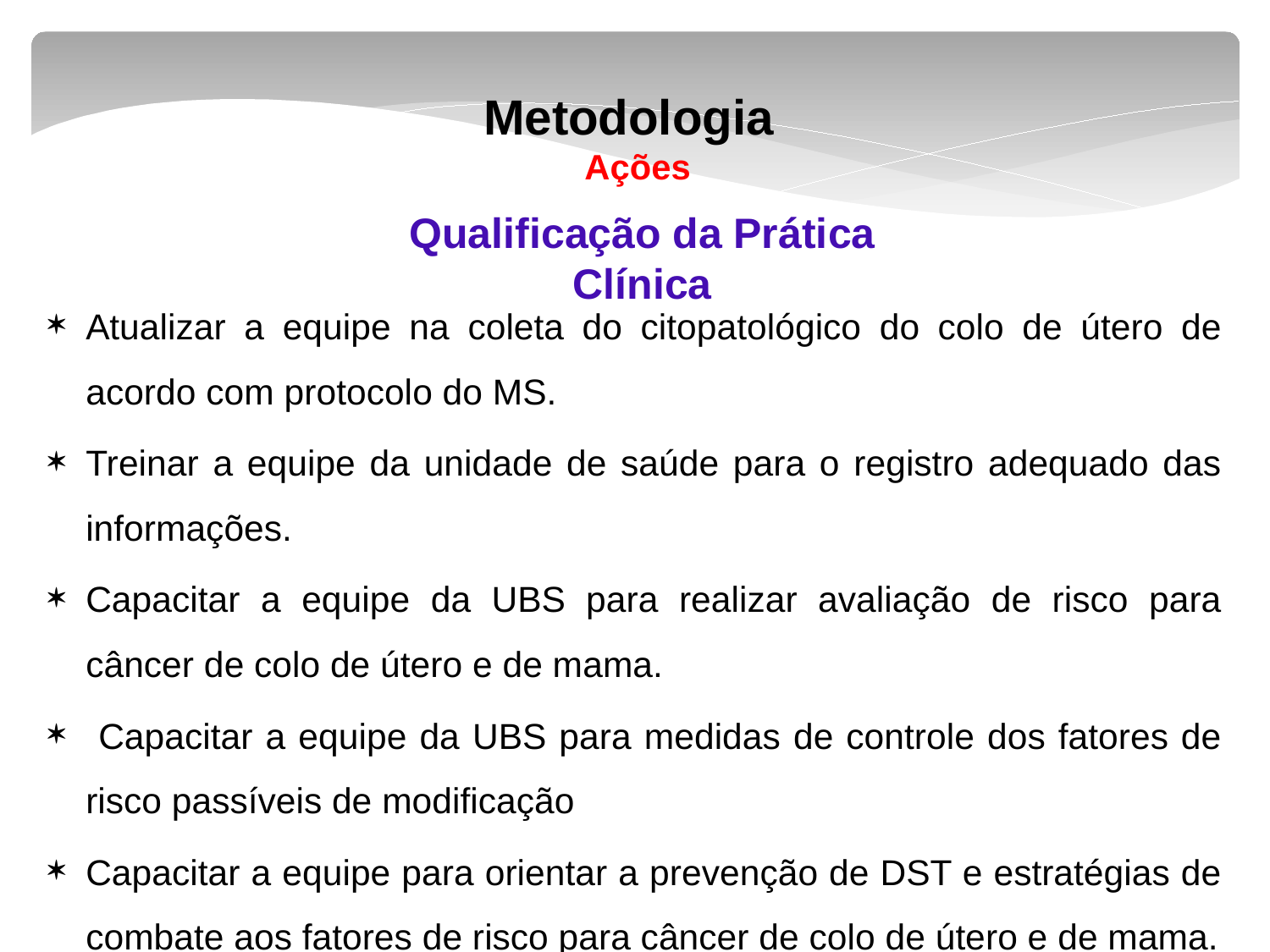

Metodologia  
Ações
Qualificação da Prática Clínica
Atualizar a equipe na coleta do citopatológico do colo de útero de acordo com protocolo do MS.
Treinar a equipe da unidade de saúde para o registro adequado das informações.
Capacitar a equipe da UBS para realizar avaliação de risco para câncer de colo de útero e de mama.
 Capacitar a equipe da UBS para medidas de controle dos fatores de risco passíveis de modificação
Capacitar a equipe para orientar a prevenção de DST e estratégias de combate aos fatores de risco para câncer de colo de útero e de mama.